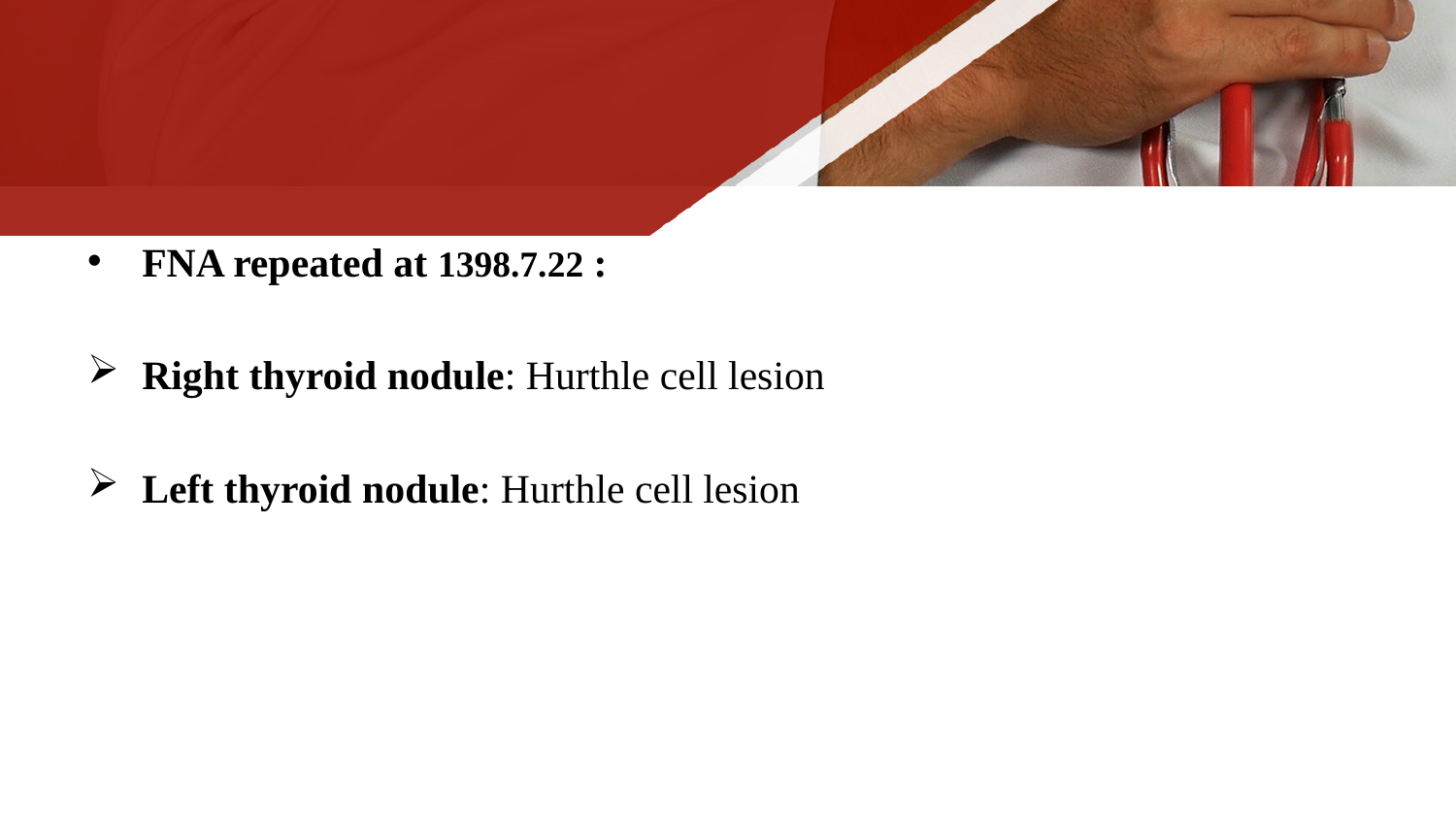

#
FNA repeated at 1398.7.22 :

Right thyroid nodule: Hurthle cell lesion

Left thyroid nodule: Hurthle cell lesion